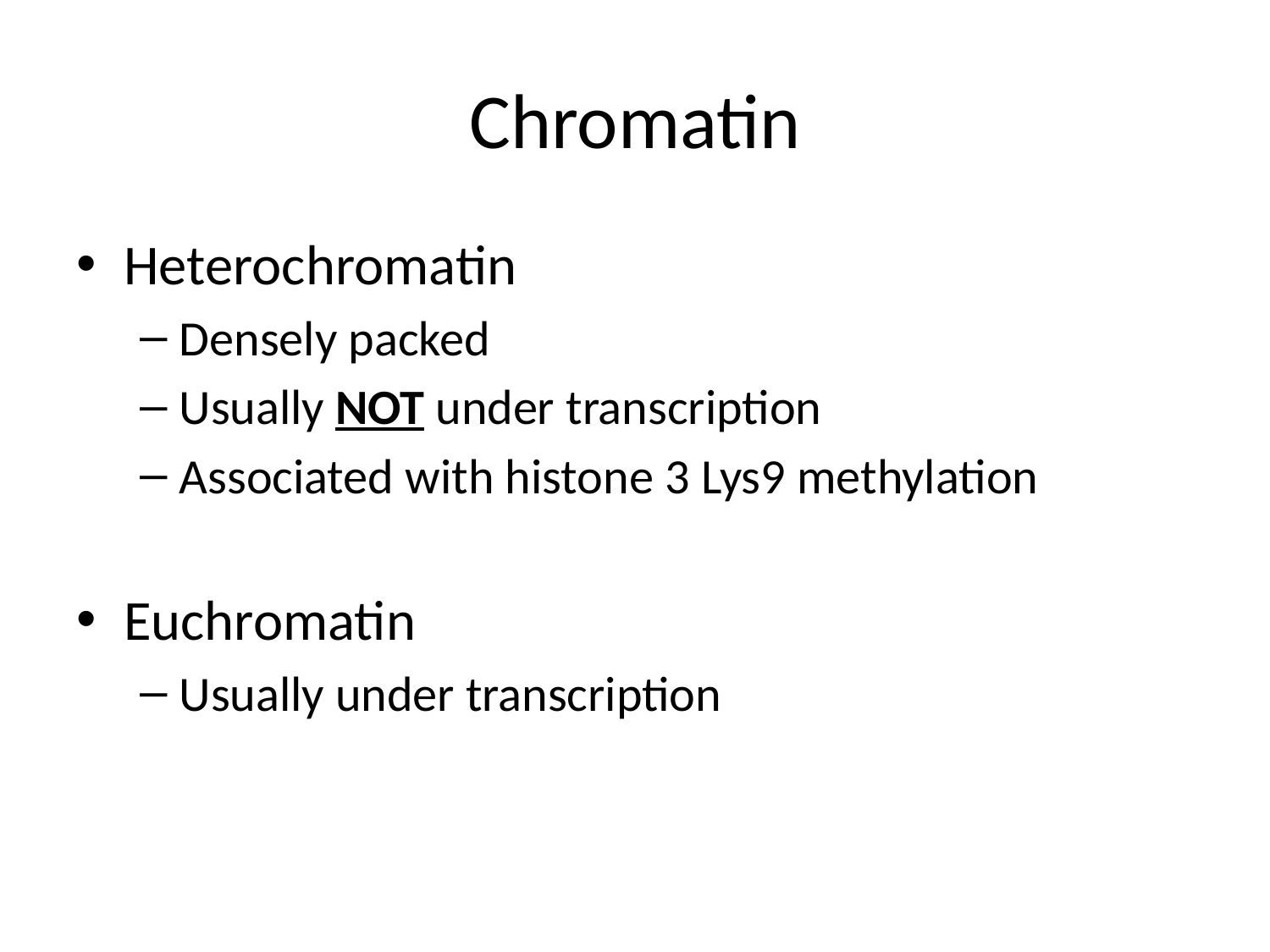

# Chromatin
Heterochromatin
Densely packed
Usually NOT under transcription
Associated with histone 3 Lys9 methylation

Euchromatin
Usually under transcription